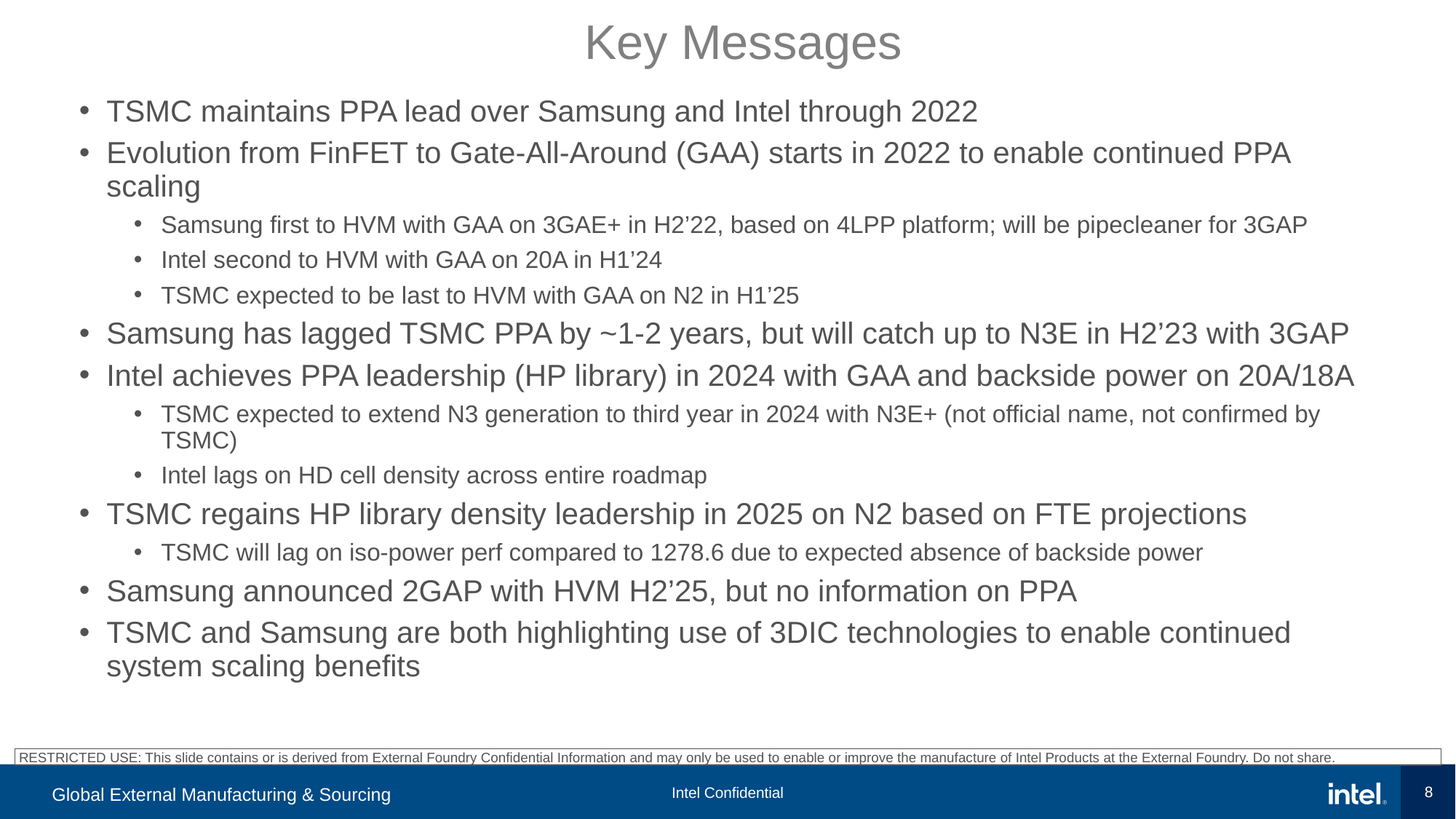

Key Messages
Key Messages
TSMC maintains PPA lead over Samsung and Intel through 2022
Evolution from FinFET to Gate-All-Around (GAA) starts in 2022 to enable continued PPA scaling
Samsung first to HVM with GAA on 3GAE+ in H2’22, based on 4LPP platform; will be pipecleaner for 3GAP
Intel second to HVM with GAA on 20A in H1’24
TSMC expected to be last to HVM with GAA on N2 in H1’25
Samsung has lagged TSMC PPA by ~1-2 years, but will catch up to N3E in H2’23 with 3GAP
Intel achieves PPA leadership (HP library) in 2024 with GAA and backside power on 20A/18A
TSMC expected to extend N3 generation to third year in 2024 with N3E+ (not official name, not confirmed by TSMC)
Intel lags on HD cell density across entire roadmap
TSMC regains HP library density leadership in 2025 on N2 based on FTE projections
TSMC will lag on iso-power perf compared to 1278.6 due to expected absence of backside power
Samsung announced 2GAP with HVM H2’25, but no information on PPA
TSMC and Samsung are both highlighting use of 3DIC technologies to enable continued system scaling benefits
 RESTRICTED USE: This slide contains or is derived from External Foundry Confidential Information and may only be used to enable or improve the manufacture of Intel Products at the External Foundry. Do not share.